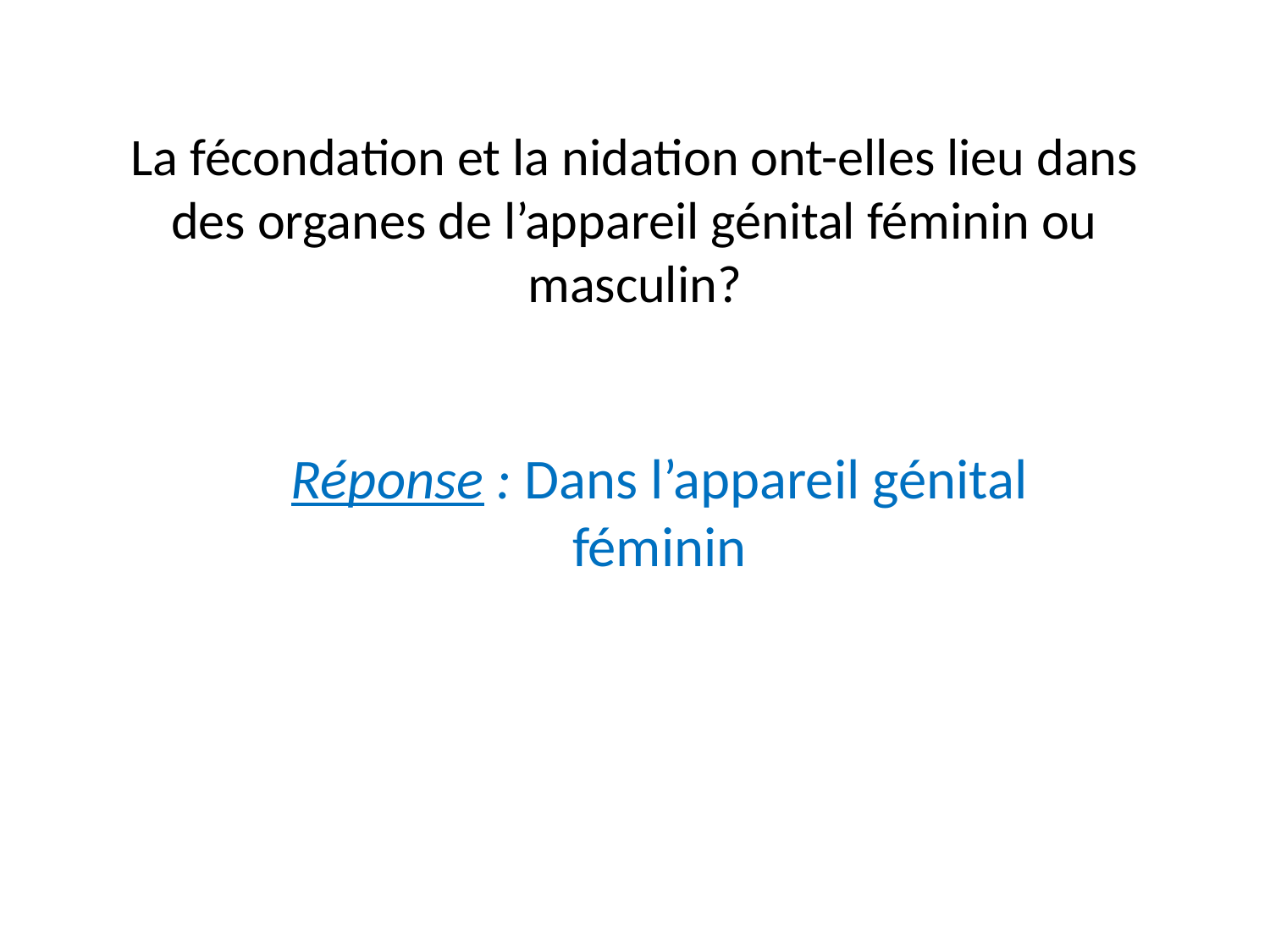

# La fécondation et la nidation ont-elles lieu dans des organes de l’appareil génital féminin ou masculin?
Réponse : Dans l’appareil génital féminin